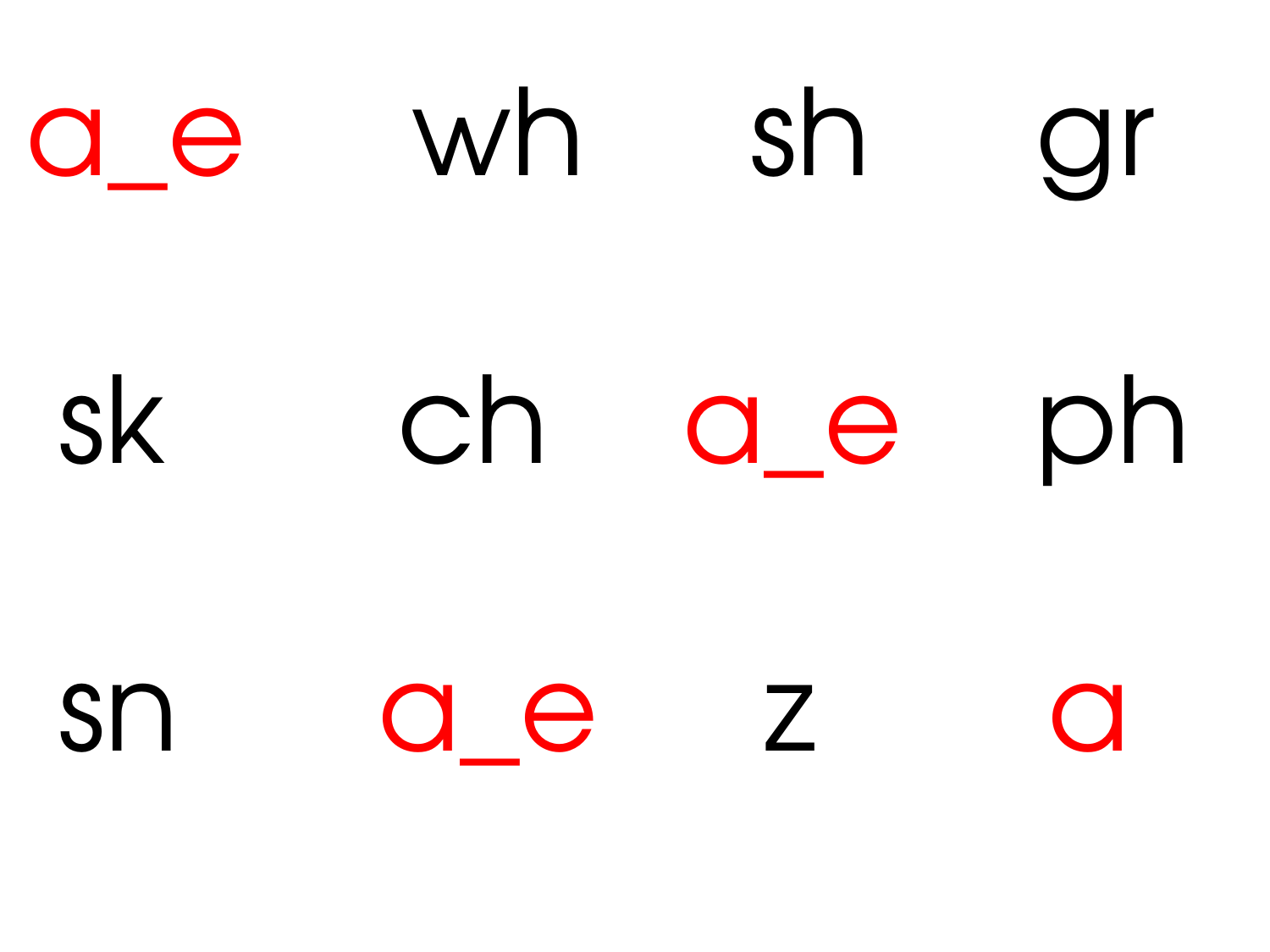

a_e     wh     sh     gr

 sk       ch    a_e    ph

 sn      a_e     z       a